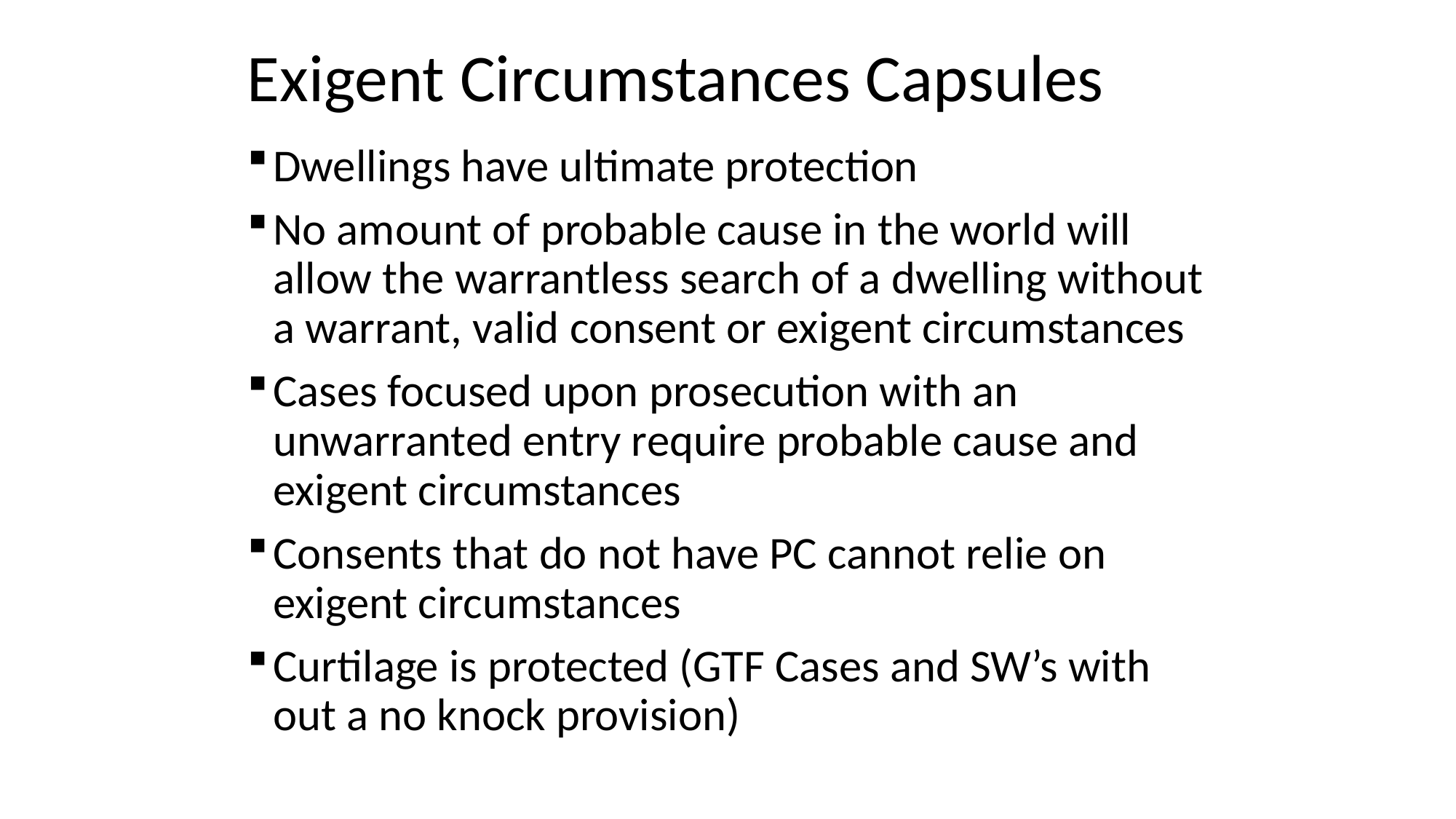

# Exigent Circumstances Capsules
Dwellings have ultimate protection
No amount of probable cause in the world will allow the warrantless search of a dwelling without a warrant, valid consent or exigent circumstances
Cases focused upon prosecution with an unwarranted entry require probable cause and exigent circumstances
Consents that do not have PC cannot relie on exigent circumstances
Curtilage is protected (GTF Cases and SW’s with out a no knock provision)